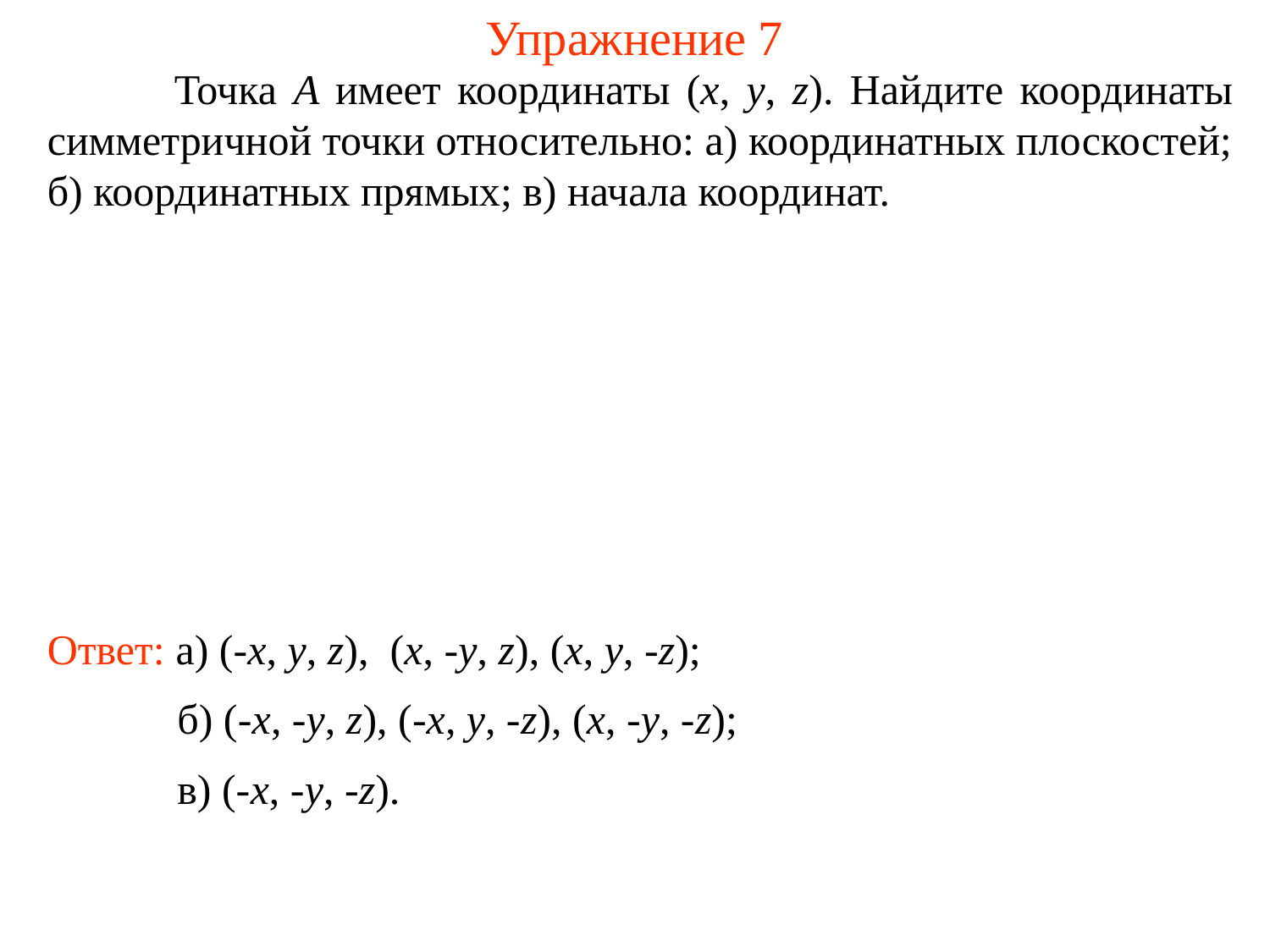

# Упражнение 7
	Точка A имеет координаты (x, y, z). Найдите координаты симметричной точки относительно: а) координатных плоскостей; б) координатных прямых; в) начала координат.

Ответ: а) (-x, y, z),  (x, -y, z), (x, y, -z);
б) (-x, -y, z), (-x, y, -z), (x, -y, -z);
в) (-x, -y, -z).